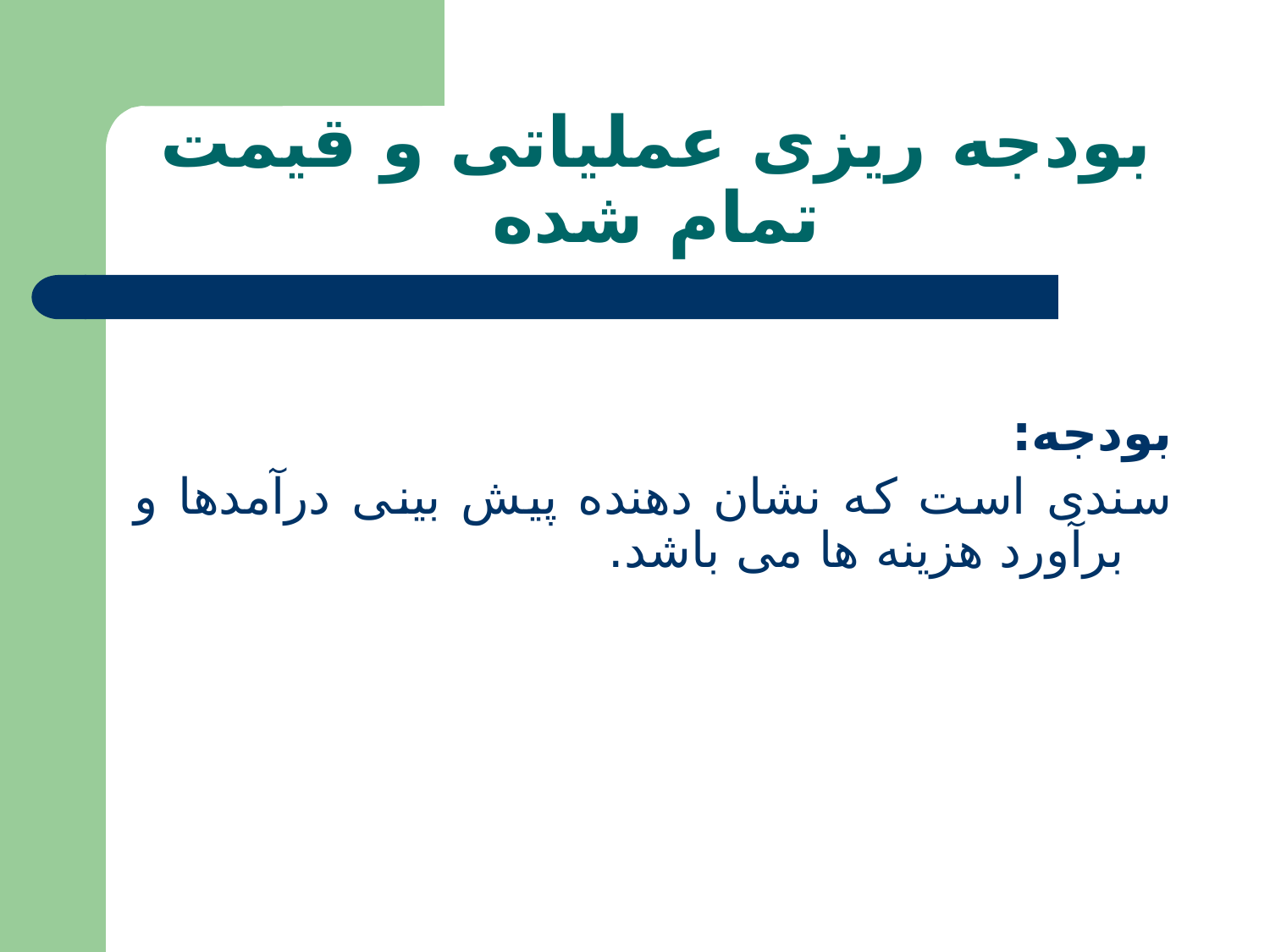

# بودجه ریزی عملیاتی و قیمت تمام شده
بودجه:
	سندی است که نشان دهنده پیش بینی درآمدها و برآورد هزینه ها می باشد.